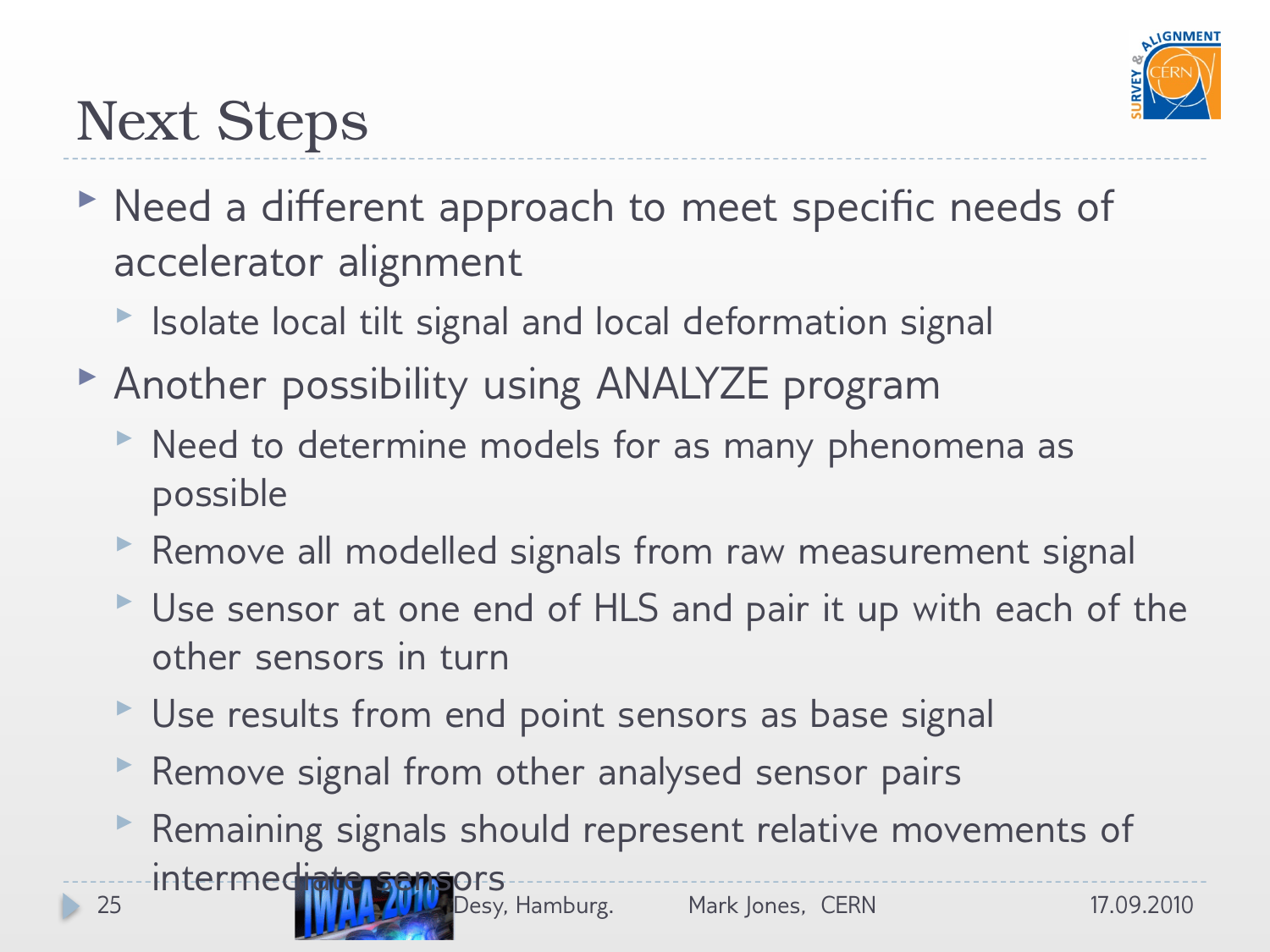

# Next Steps
Need a different approach to meet specific needs of accelerator alignment
Isolate local tilt signal and local deformation signal
Another possibility using ANALYZE program
Need to determine models for as many phenomena as possible
Remove all modelled signals from raw measurement signal
Use sensor at one end of HLS and pair it up with each of the other sensors in turn
Use results from end point sensors as base signal
Remove signal from other analysed sensor pairs
Remaining signals should represent relative movements of intermediate sensors

25
Desy, Hamburg.          Mark Jones,  CERN
17.09.2010